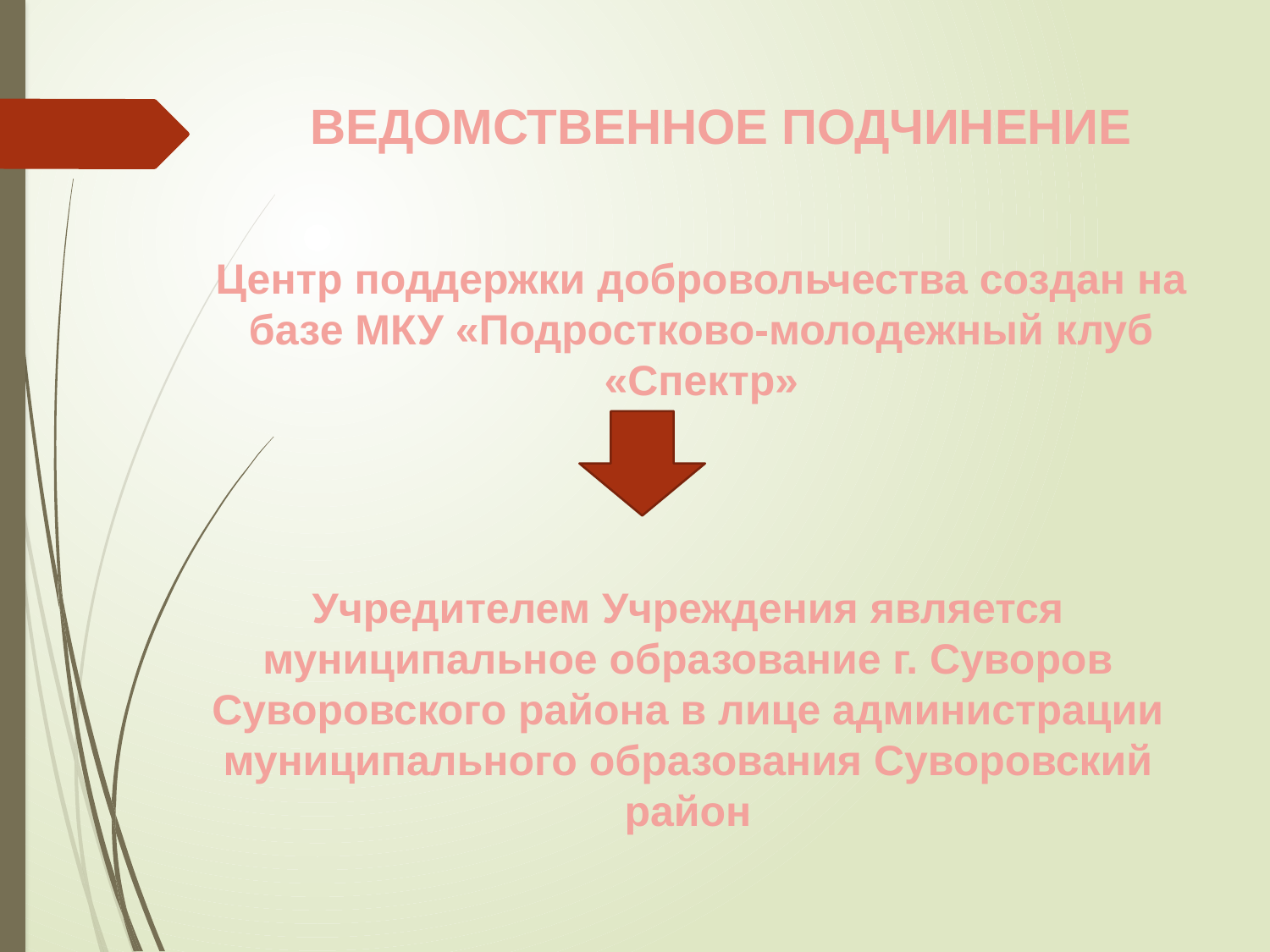

# ВЕДОМСТВЕННОЕ ПОДЧИНЕНИЕ
Центр поддержки добровольчества создан на базе МКУ «Подростково-молодежный клуб «Спектр»

Учредителем Учреждения является муниципальное образование г. Суворов Суворовского района в лице администрации муниципального образования Суворовский район